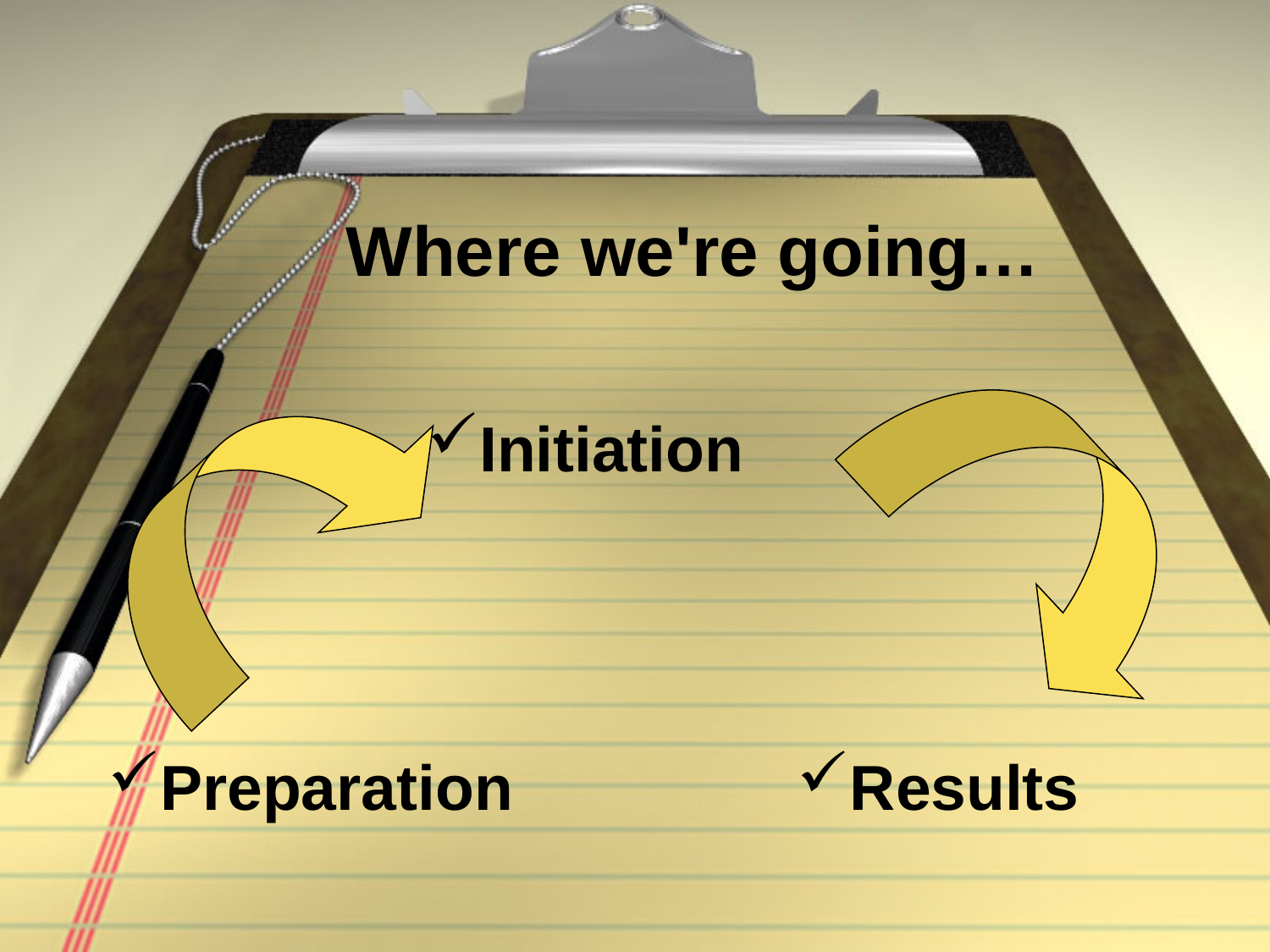

# Where we're going…
Initiation

Preparation
Results